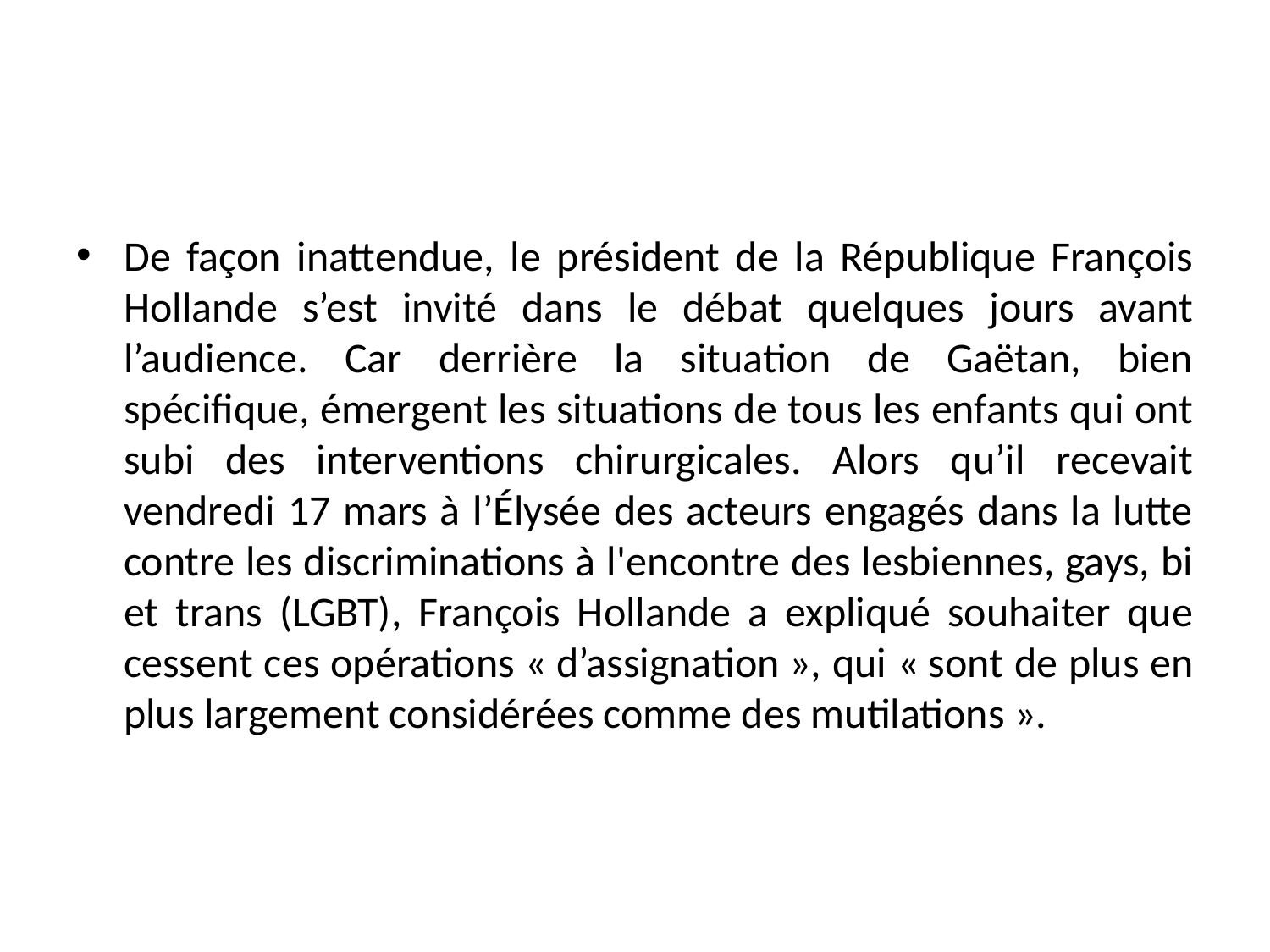

#
De façon inattendue, le président de la République François Hollande s’est invité dans le débat quelques jours avant l’audience. Car derrière la situation de Gaëtan, bien spécifique, émergent les situations de tous les enfants qui ont subi des interventions chirurgicales. Alors qu’il recevait vendredi 17 mars à l’Élysée des acteurs engagés dans la lutte contre les discriminations à l'encontre des lesbiennes, gays, bi et trans (LGBT), François Hollande a expliqué souhaiter que cessent ces opérations « d’assignation », qui « sont de plus en plus largement considérées comme des mutilations ».